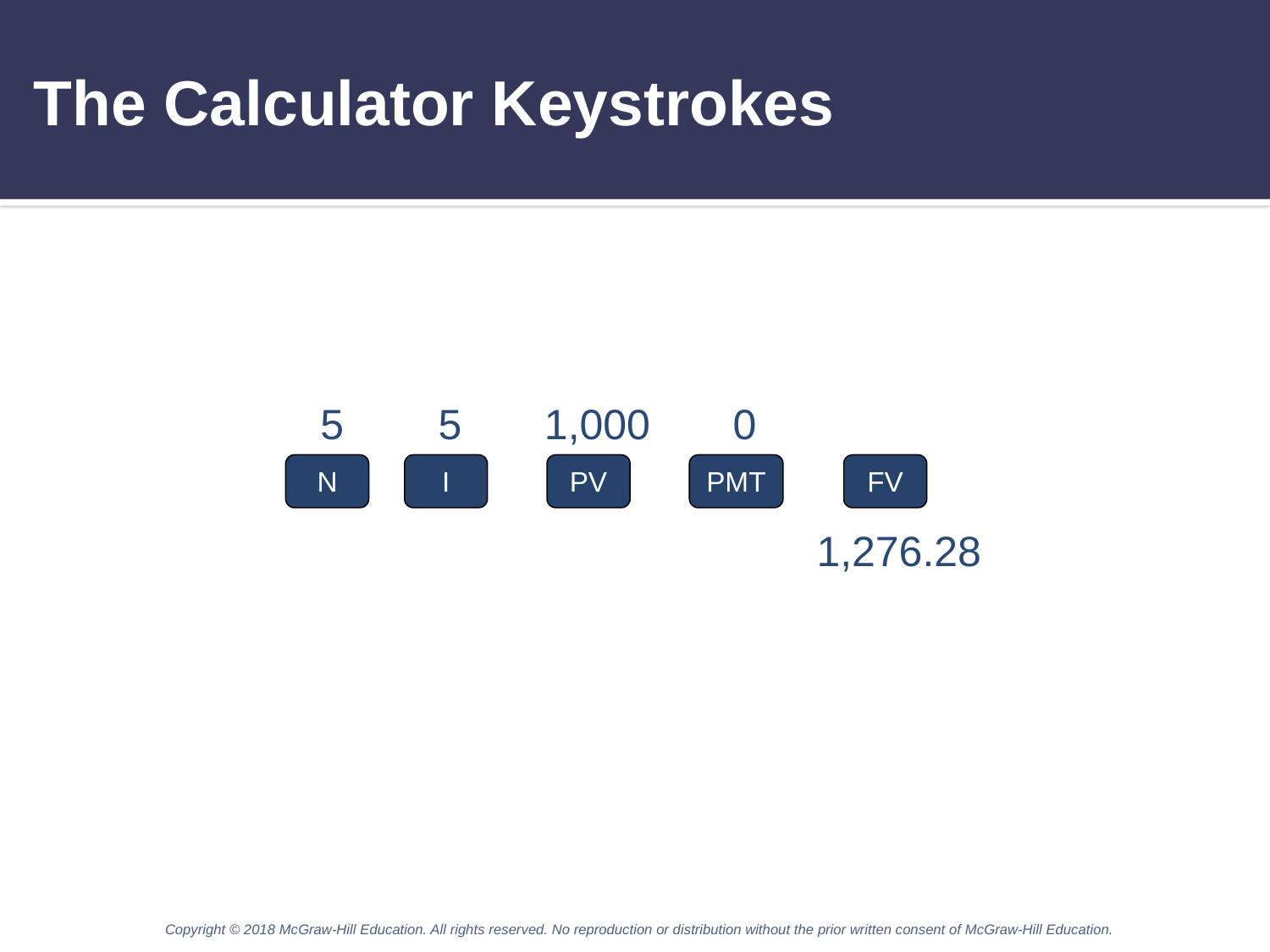

# The Calculator Keystrokes
     5        5       1,000       0
N

I

PV

PMT

FV

				     1,276.28
Copyright © 2018 McGraw-Hill Education. All rights reserved. No reproduction or distribution without the prior written consent of McGraw-Hill Education.